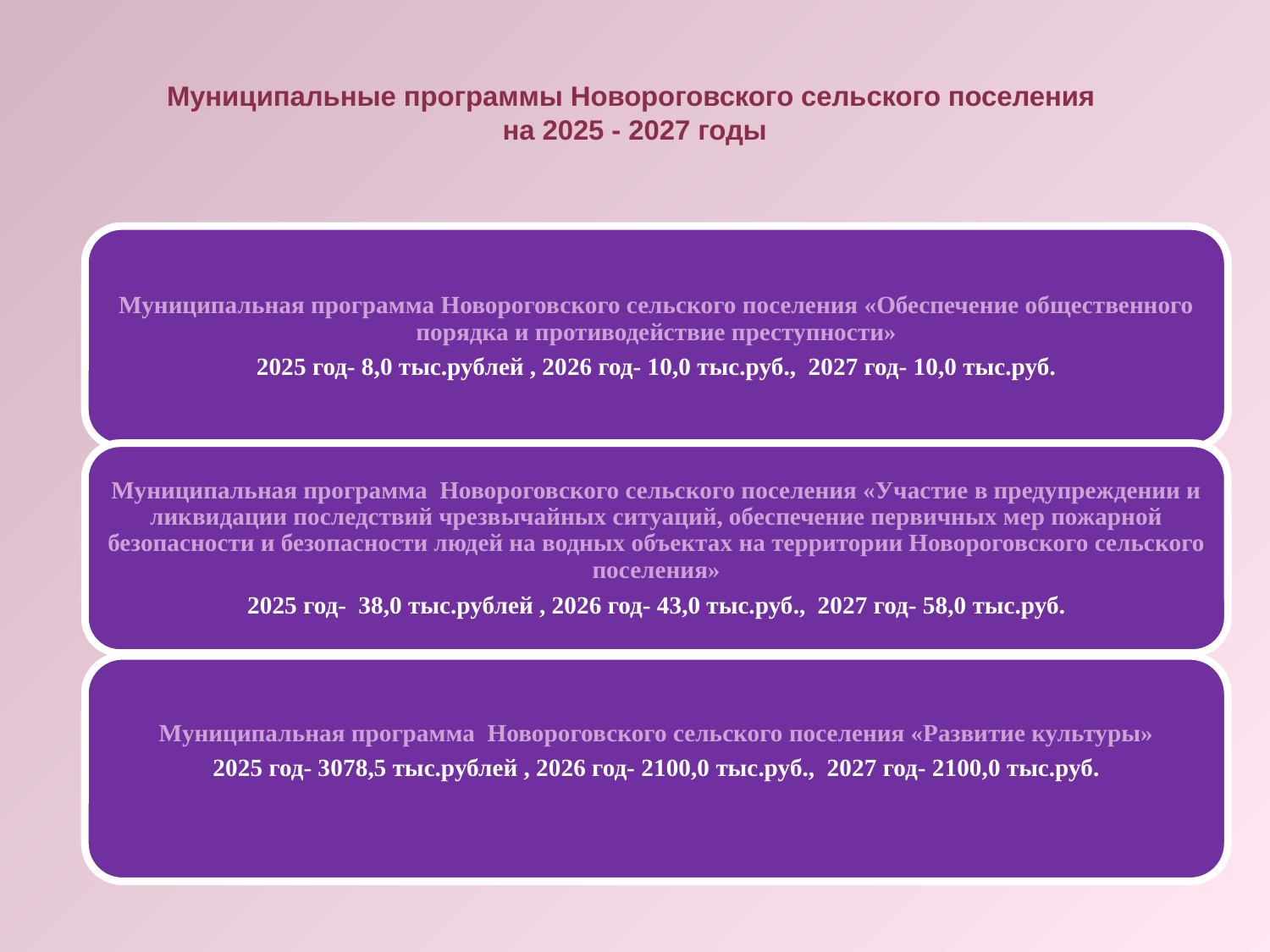

# Муниципальные программы Новороговского сельского поселения на 2025 - 2027 годы
Муниципальная программа Новороговского сельского поселения «Обеспечение общественного порядка и противодействие преступности»
2025 год- 8,0 тыс.рублей , 2026 год- 10,0 тыс.руб.,  2027 год- 10,0 тыс.руб.
Муниципальная программа  Новороговского сельского поселения «Участие в предупреждении и ликвидации последствий чрезвычайных ситуаций, обеспечение первичных мер пожарной безопасности и безопасности людей на водных объектах на территории Новороговского сельского поселения»
2025 год-  38,0 тыс.рублей , 2026 год- 43,0 тыс.руб.,  2027 год- 58,0 тыс.руб.
Муниципальная программа  Новороговского сельского поселения «Развитие культуры»
2025 год- 3078,5 тыс.рублей , 2026 год- 2100,0 тыс.руб.,  2027 год- 2100,0 тыс.руб.